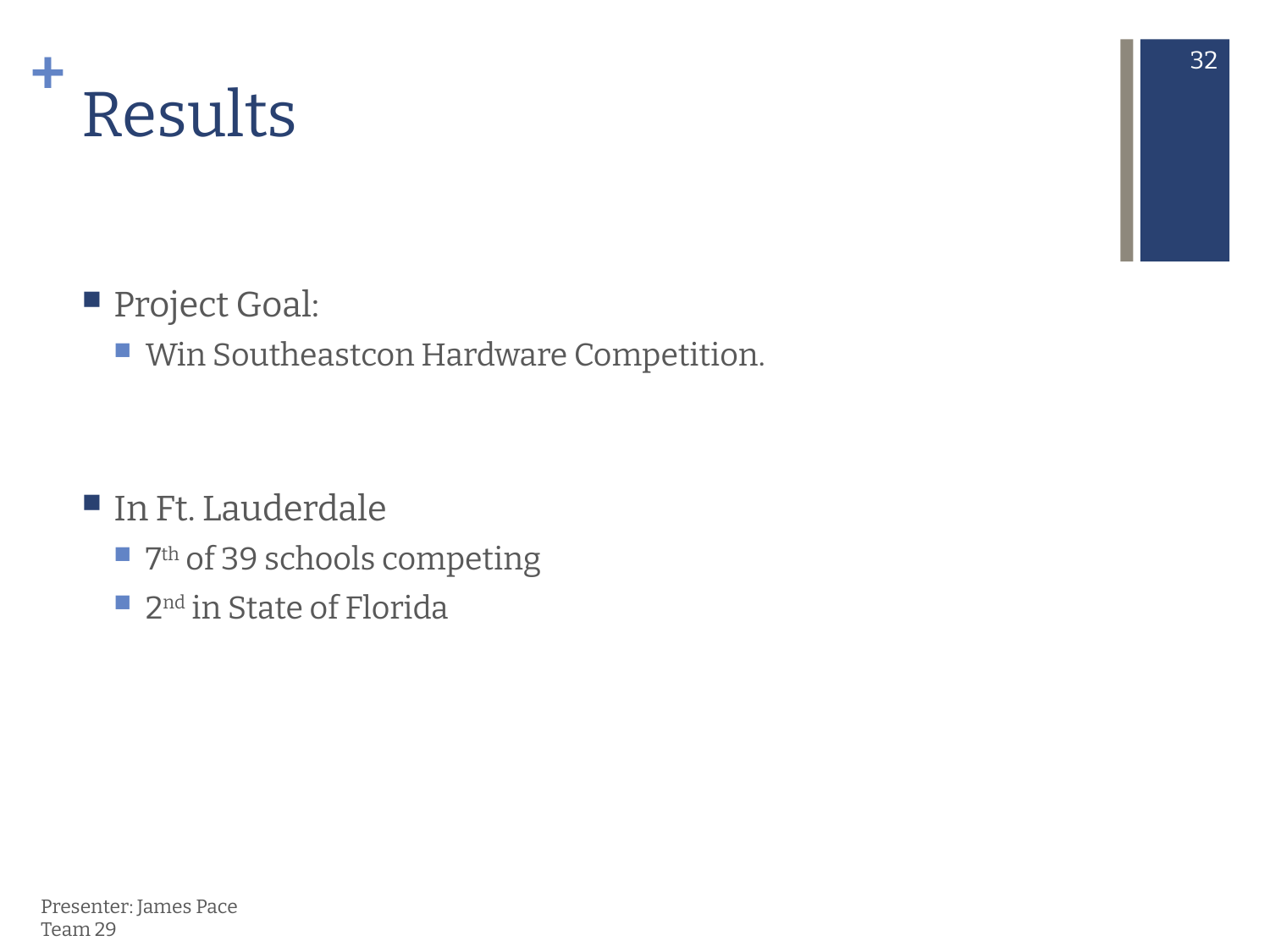

32
# Results
Project Goal:
Win Southeastcon Hardware Competition.

In Ft. Lauderdale
7th of 39 schools competing
2nd in State of Florida
Presenter: James Pace
Team 29